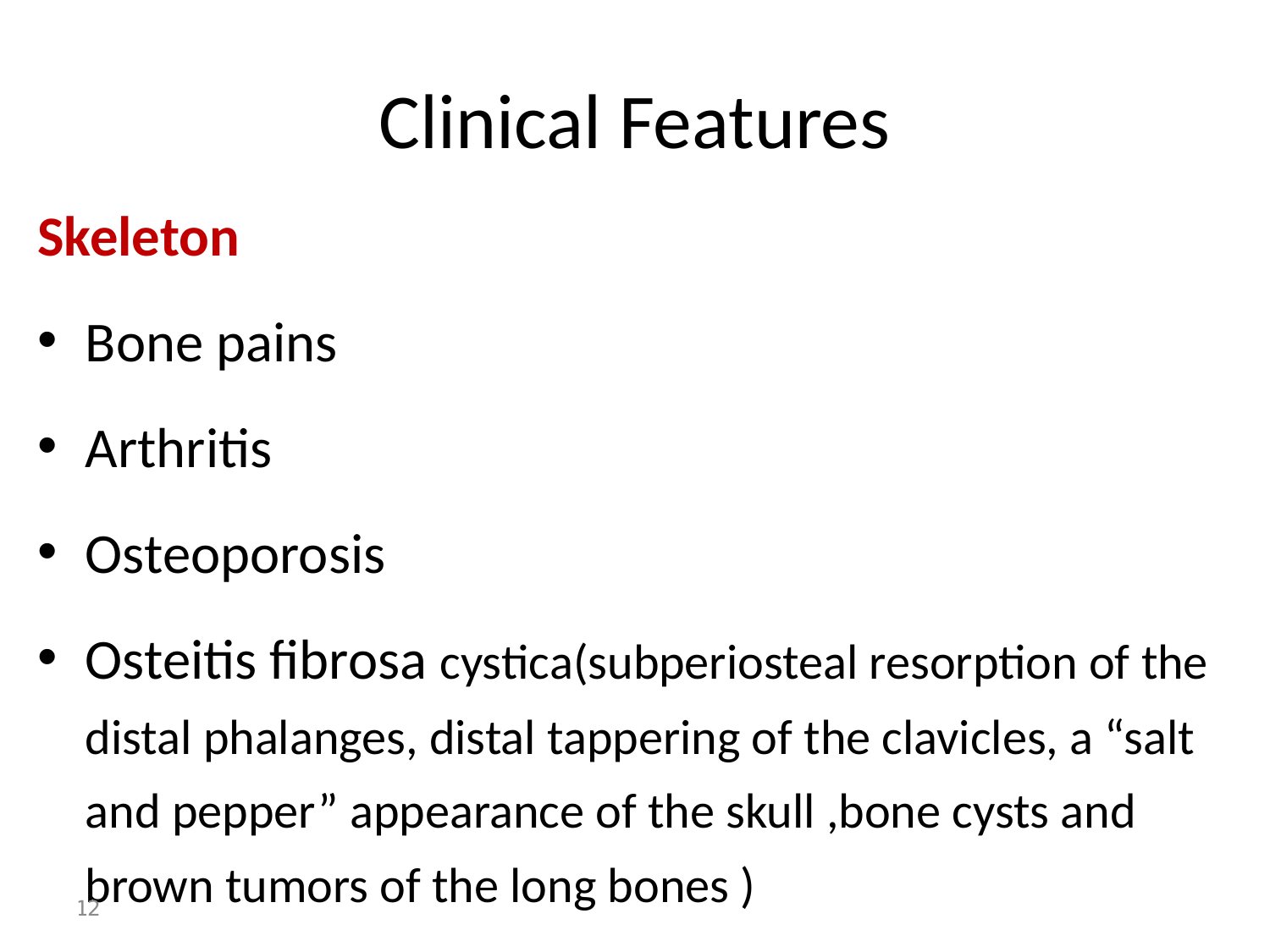

# Clinical Features
Skeleton
Bone pains
Arthritis
Osteoporosis
Osteitis fibrosa cystica(subperiosteal resorption of the distal phalanges, distal tappering of the clavicles, a “salt and pepper” appearance of the skull ,bone cysts and brown tumors of the long bones )

12